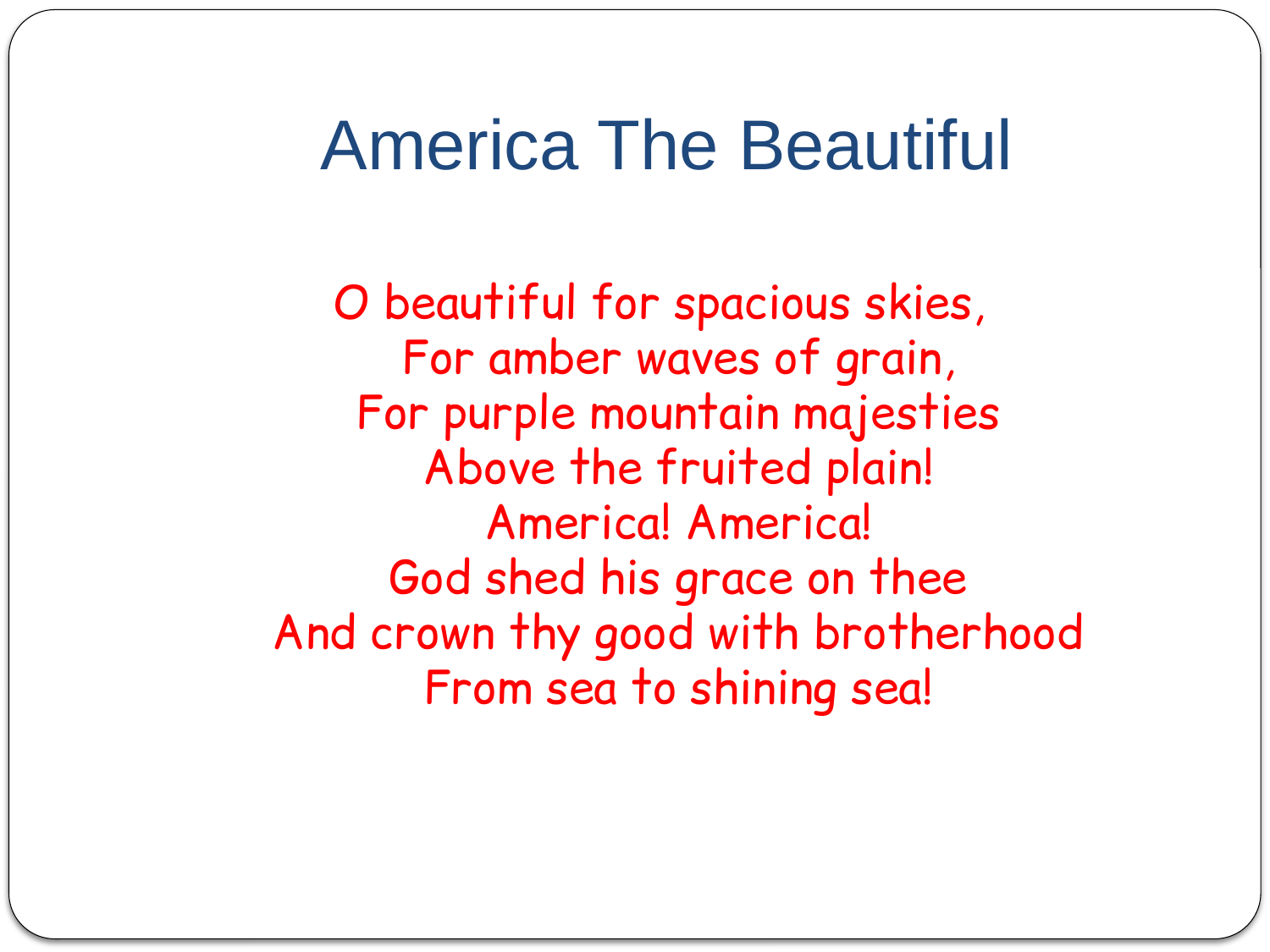

# America The Beautiful

O beautiful for spacious skies, 
For amber waves of grain, 
For purple mountain majesties 
Above the fruited plain! 
America! America! 
God shed his grace on thee 
And crown thy good with brotherhood 
From sea to shining sea!